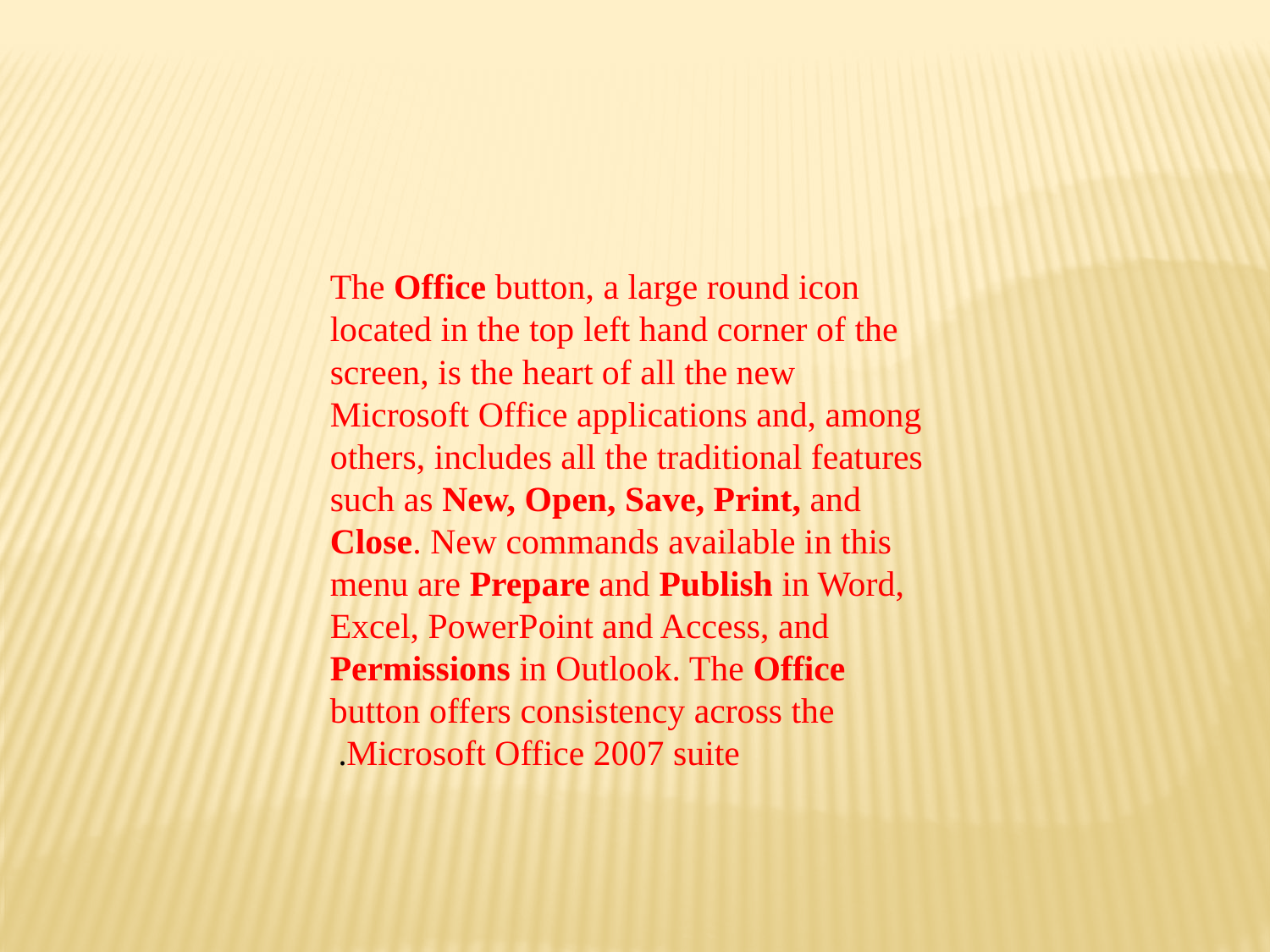

The Office button, a large round icon located in the top left hand corner of the screen, is the heart of all the new Microsoft Office applications and, among others, includes all the traditional features such as New, Open, Save, Print, and Close. New commands available in this menu are Prepare and Publish in Word, Excel, PowerPoint and Access, and Permissions in Outlook. The Office button offers consistency across the Microsoft Office 2007 suite.